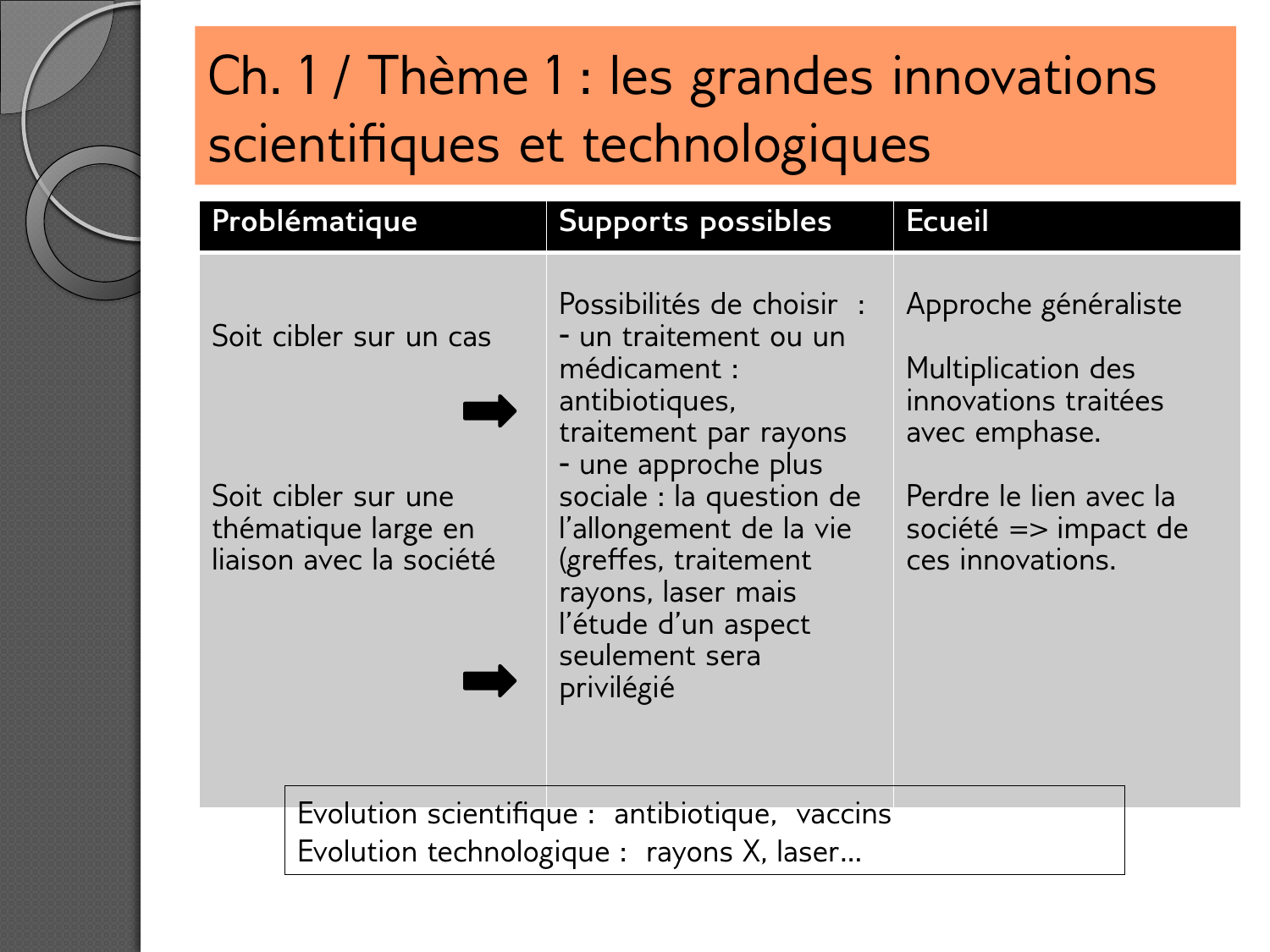

# Ch. 1 / Thème 1 : les grandes innovations scientifiques et technologiques
| Problématique | Supports possibles | Ecueil |
| --- | --- | --- |
| Soit cibler sur un cas Soit cibler sur une thématique large en liaison avec la société | Possibilités de choisir : un traitement ou un médicament : antibiotiques, traitement par rayons une approche plus sociale : la question de l’allongement de la vie (greffes, traitement rayons, laser mais l’étude d’un aspect seulement sera privilégié | Approche généraliste Multiplication des innovations traitées avec emphase. Perdre le lien avec la société => impact de ces innovations. |

Evolution scientifique :  antibiotique,  vaccins
Evolution technologique :  rayons X, laser…